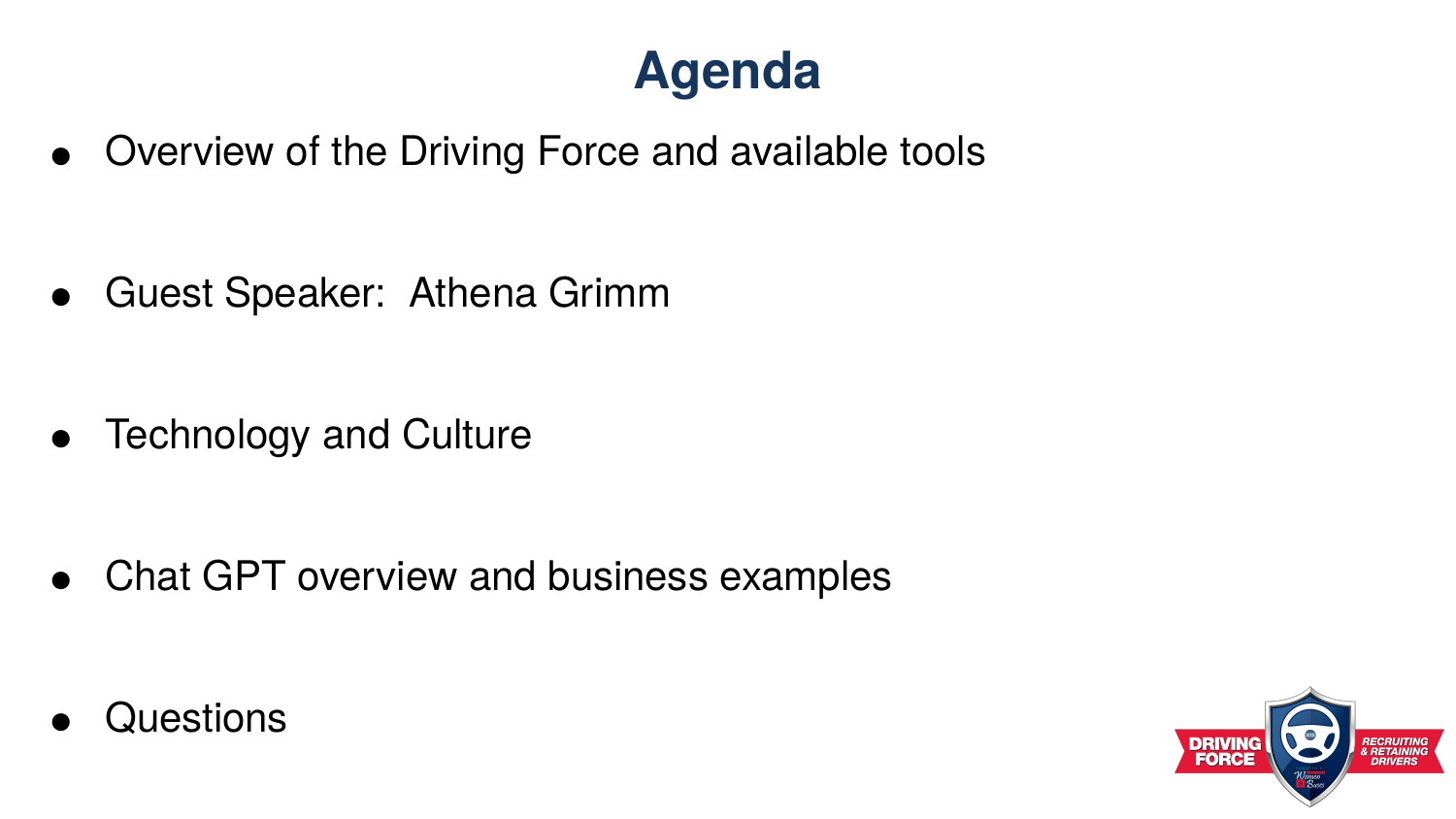

# Agenda
Overview of the Driving Force and available tools

Guest Speaker:  Athena Grimm

Technology and Culture

Chat GPT overview and business examples

Questions